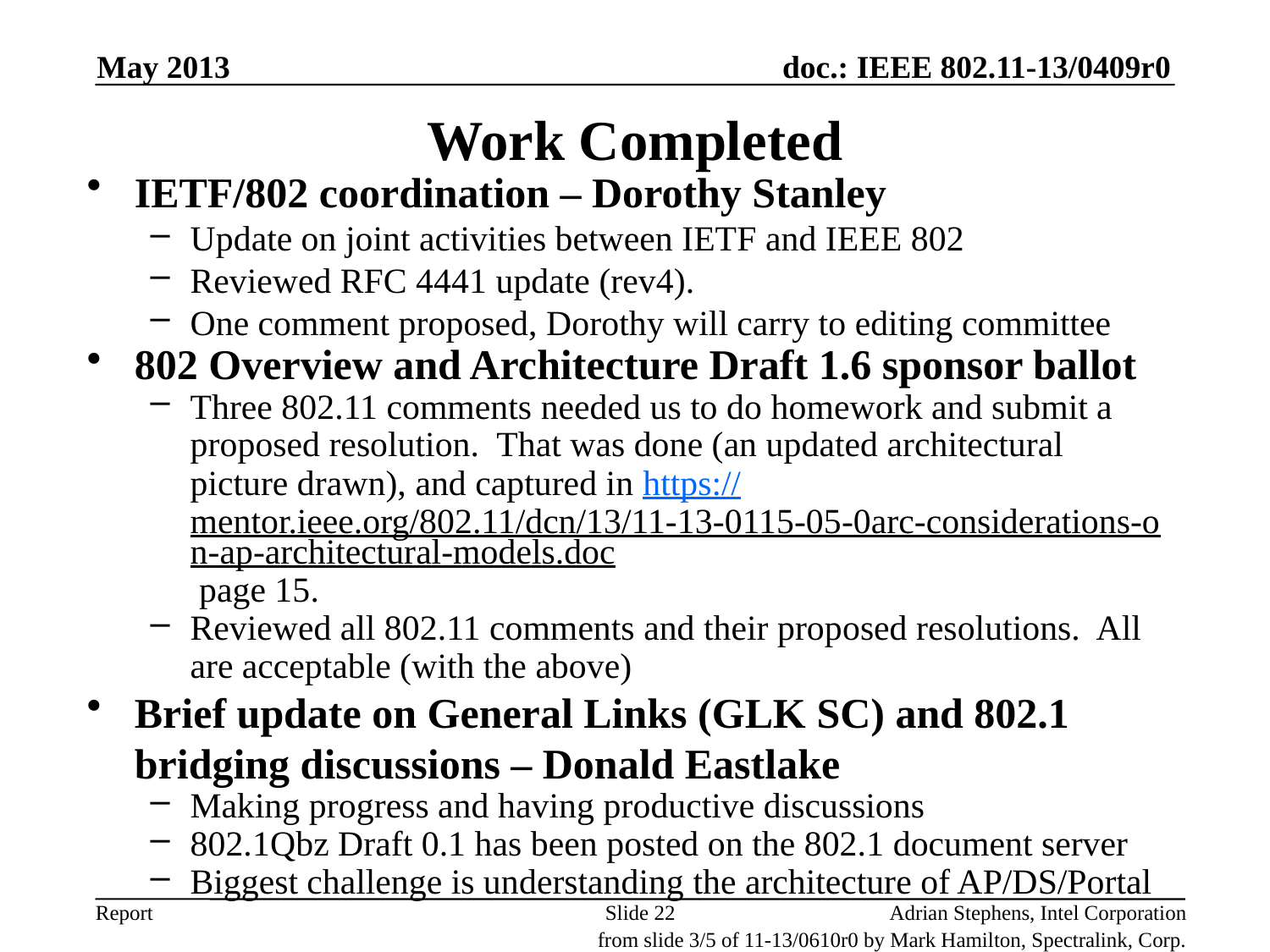

May 2013
# Work Completed
IETF/802 coordination – Dorothy Stanley
Update on joint activities between IETF and IEEE 802
Reviewed RFC 4441 update (rev4).
One comment proposed, Dorothy will carry to editing committee
802 Overview and Architecture Draft 1.6 sponsor ballot
Three 802.11 comments needed us to do homework and submit a proposed resolution.  That was done (an updated architectural picture drawn), and captured in https://mentor.ieee.org/802.11/dcn/13/11-13-0115-05-0arc-considerations-on-ap-architectural-models.doc page 15.
Reviewed all 802.11 comments and their proposed resolutions.  All are acceptable (with the above)
Brief update on General Links (GLK SC) and 802.1 bridging discussions – Donald Eastlake
Making progress and having productive discussions
802.1Qbz Draft 0.1 has been posted on the 802.1 document server
Biggest challenge is understanding the architecture of AP/DS/Portal
Slide 22
Adrian Stephens, Intel Corporation
from slide 3/5 of 11-13/0610r0 by Mark Hamilton, Spectralink, Corp.